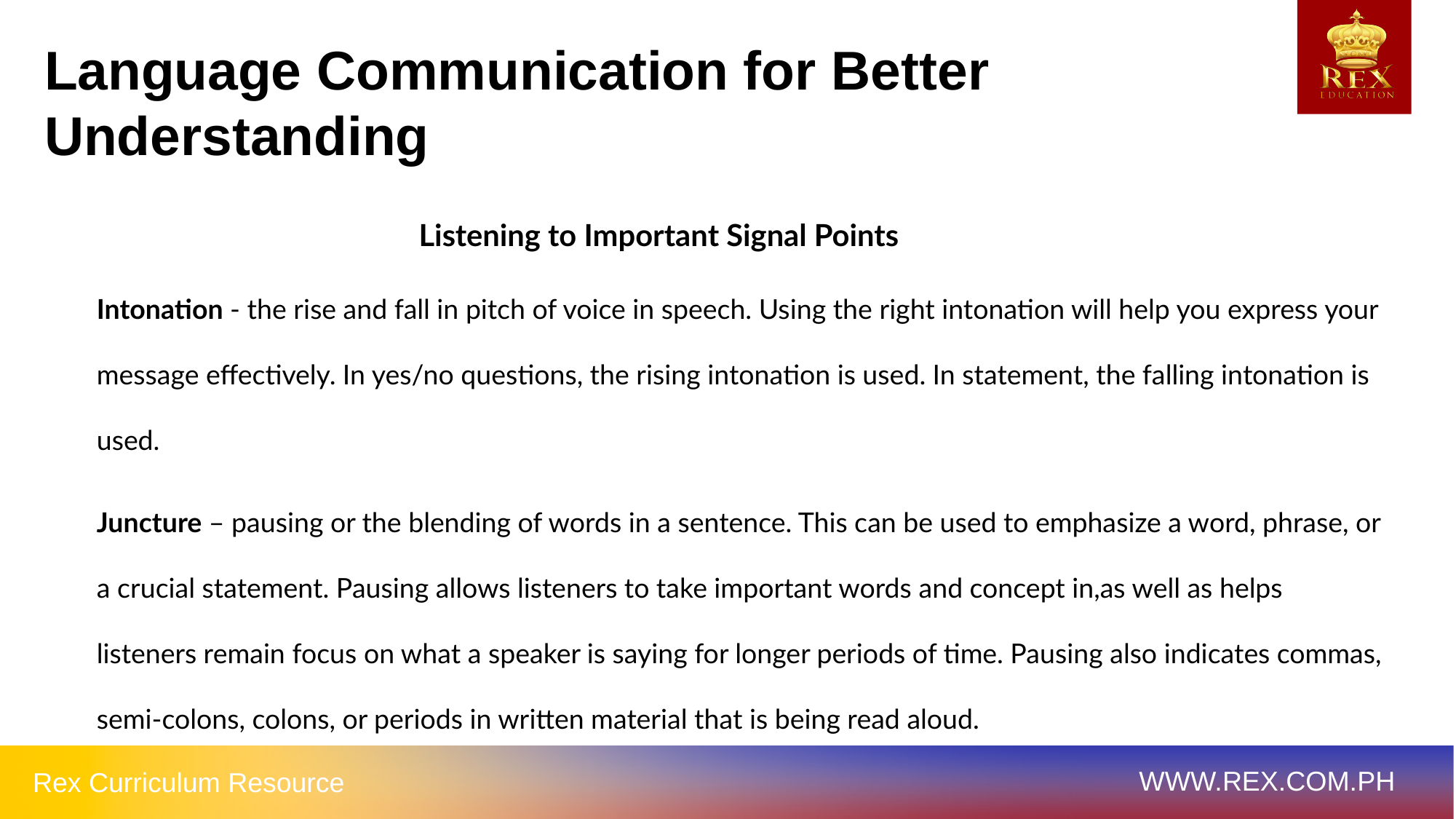

Language Communication for Better Understanding
Listening to Important Signal Points

Intonation - the rise and fall in pitch of voice in speech. Using the right intonation will help you express your message effectively. In yes/no questions, the rising intonation is used. In statement, the falling intonation is used.
Juncture – pausing or the blending of words in a sentence. This can be used to emphasize a word, phrase, or a crucial statement. Pausing allows listeners to take important words and concept in,as well as helps listeners remain focus on what a speaker is saying for longer periods of time. Pausing also indicates commas, semi-colons, colons, or periods in written material that is being read aloud.